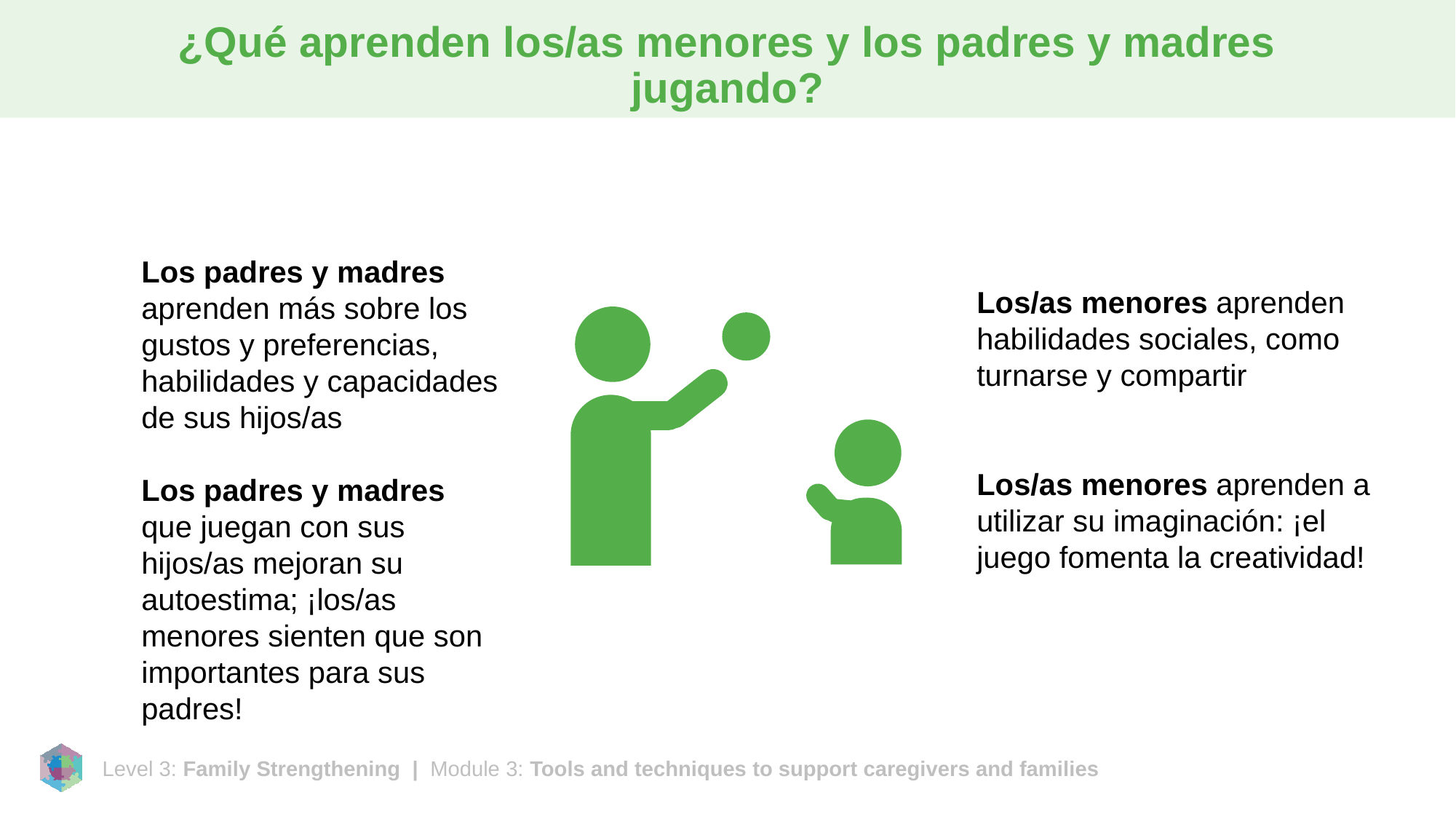

# ¿Qué aprenden los/as menores y los padres y madres jugando?
Los padres y madres aprenden más sobre los gustos y preferencias, habilidades y capacidades de sus hijos/as

Los padres y madres que juegan con sus hijos/as mejoran su autoestima; ¡los/as menores sienten que son importantes para sus padres!
Los/as menores aprenden habilidades sociales, como turnarse y compartir

Los/as menores aprenden a utilizar su imaginación: ¡el juego fomenta la creatividad!